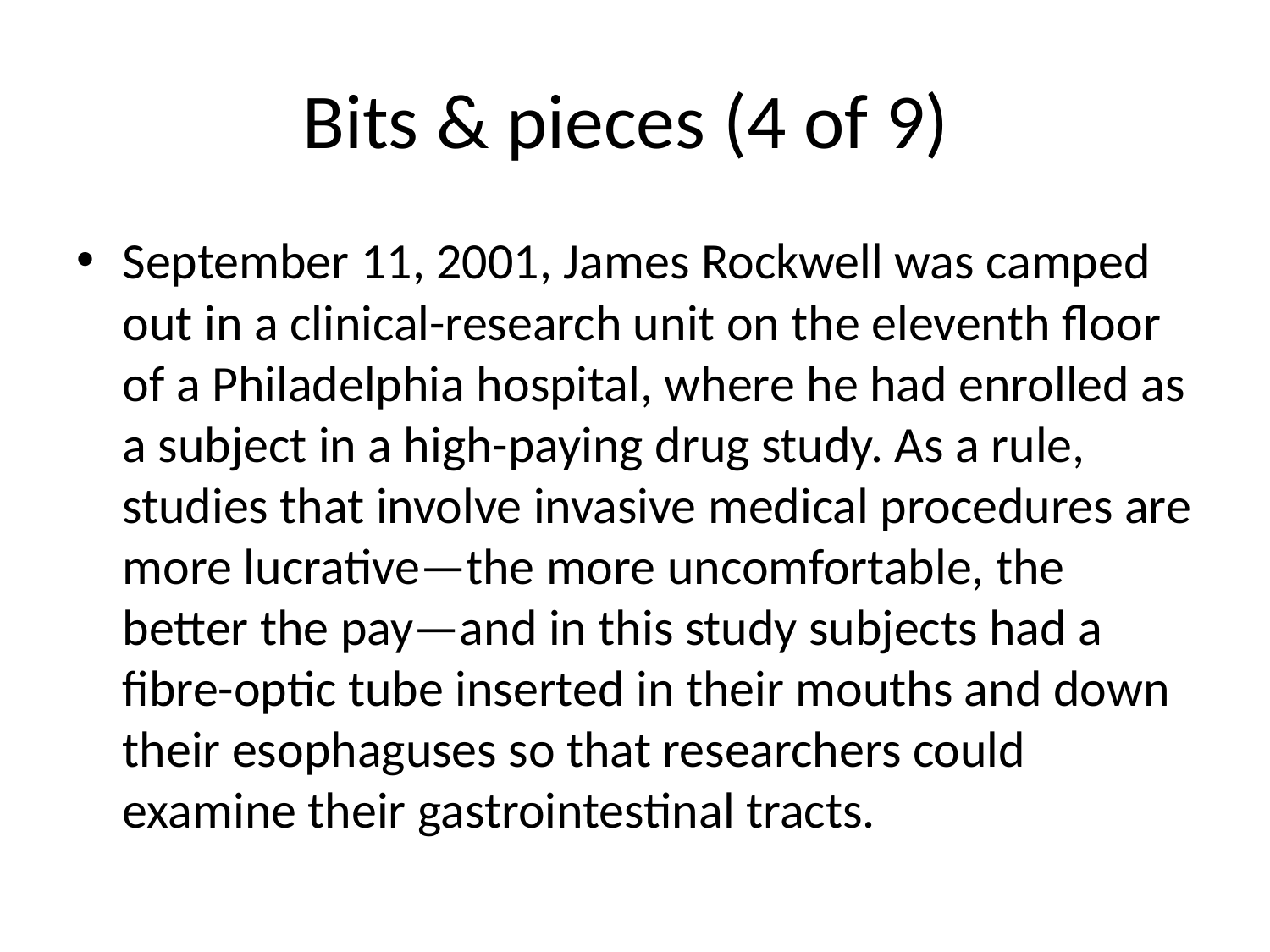

# Bits & pieces (4 of 9)
September 11, 2001, James Rockwell was camped out in a clinical-research unit on the eleventh floor of a Philadelphia hospital, where he had enrolled as a subject in a high-paying drug study. As a rule, studies that involve invasive medical procedures are more lucrative—the more uncomfortable, the better the pay—and in this study subjects had a fibre-optic tube inserted in their mouths and down their esophaguses so that researchers could examine their gastrointestinal tracts.